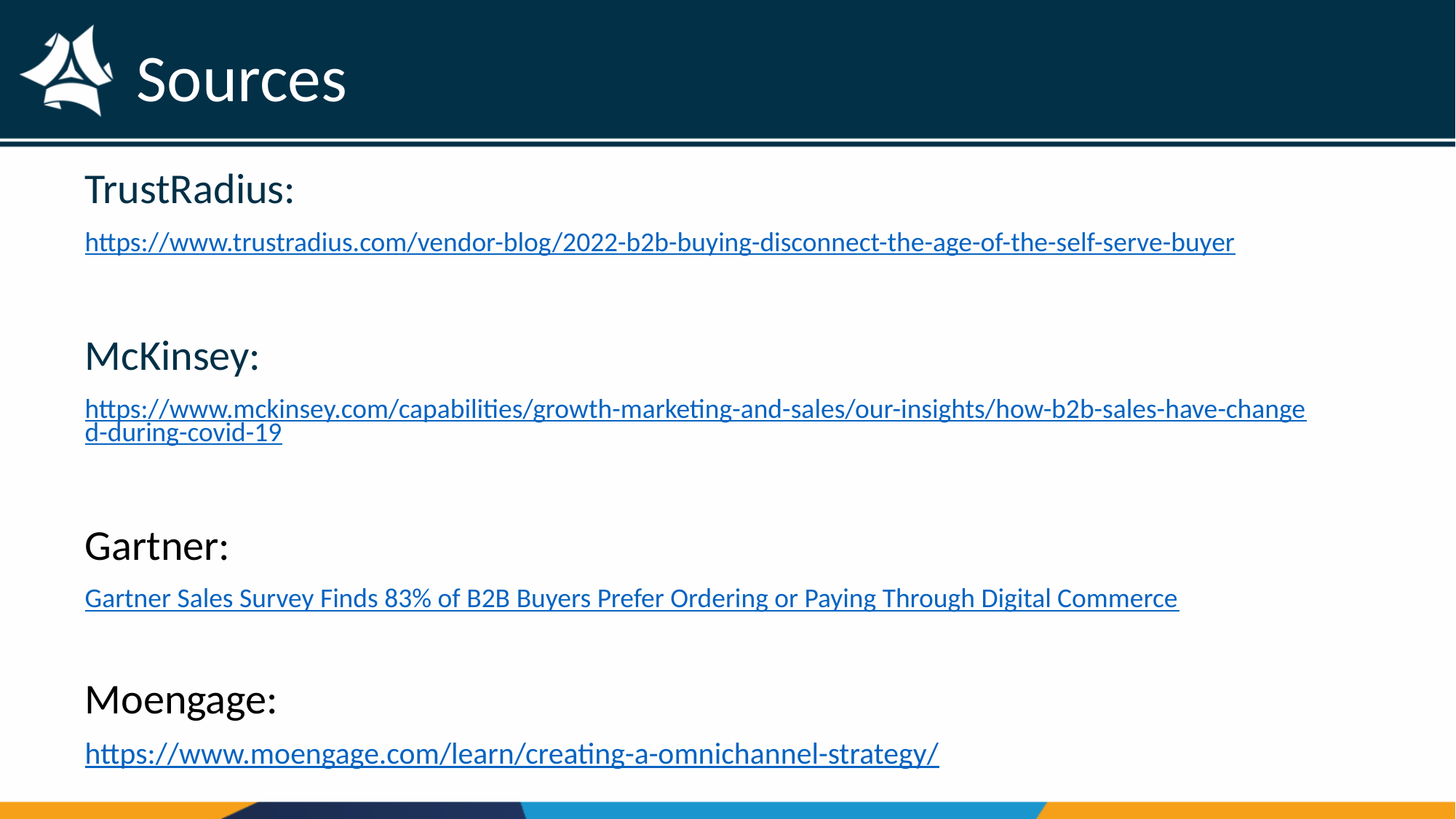

# Sources
TrustRadius:
https://www.trustradius.com/vendor-blog/2022-b2b-buying-disconnect-the-age-of-the-self-serve-buyer

McKinsey:
https://www.mckinsey.com/capabilities/growth-marketing-and-sales/our-insights/how-b2b-sales-have-changed-during-covid-19

Gartner:
Gartner Sales Survey Finds 83% of B2B Buyers Prefer Ordering or Paying Through Digital Commerce

Moengage:
https://www.moengage.com/learn/creating-a-omnichannel-strategy/